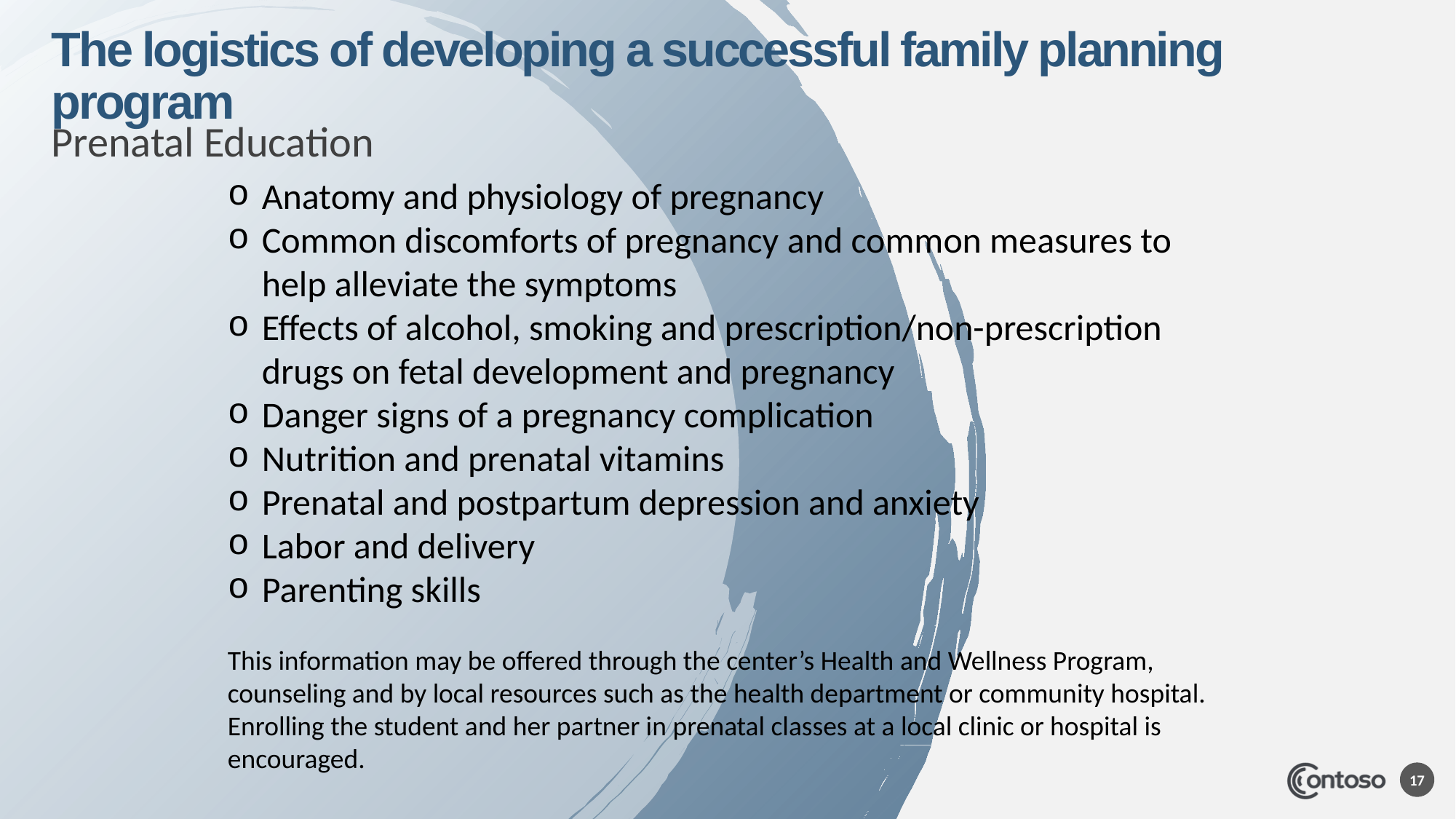

# The logistics of developing a successful family planning program
Prenatal Education
Anatomy and physiology of pregnancy
Common discomforts of pregnancy and common measures to help alleviate the symptoms
Effects of alcohol, smoking and prescription/non-prescription drugs on fetal development and pregnancy
Danger signs of a pregnancy complication
Nutrition and prenatal vitamins
Prenatal and postpartum depression and anxiety
Labor and delivery
Parenting skills

This information may be offered through the center’s Health and Wellness Program, counseling and by local resources such as the health department or community hospital. Enrolling the student and her partner in prenatal classes at a local clinic or hospital is encouraged.
17